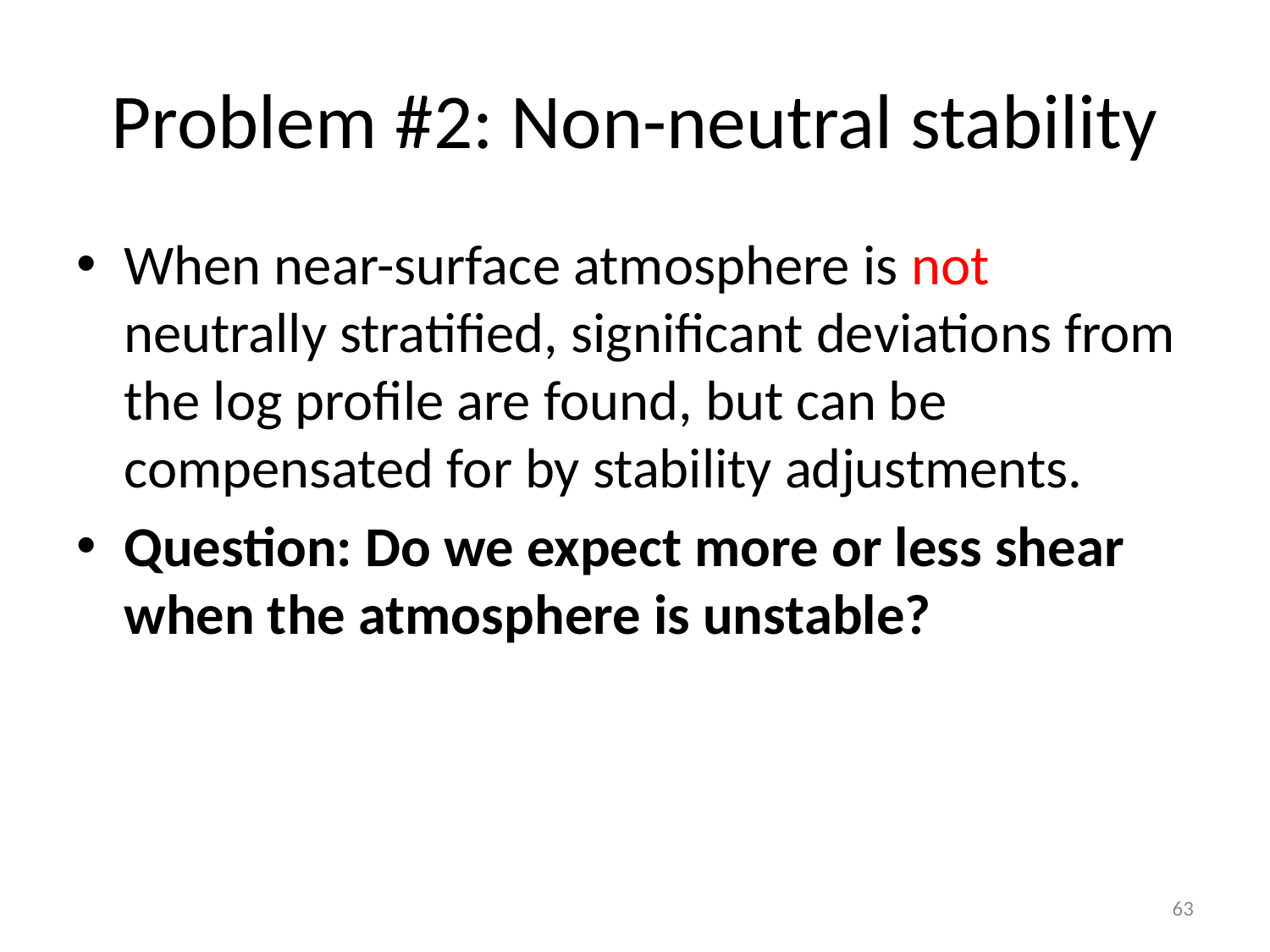

# Problem #2: Non-neutral stability
When near-surface atmosphere is not neutrally stratified, significant deviations from the log profile are found, but can be compensated for by stability adjustments.
Question: Do we expect more or less shear when the atmosphere is unstable?

63